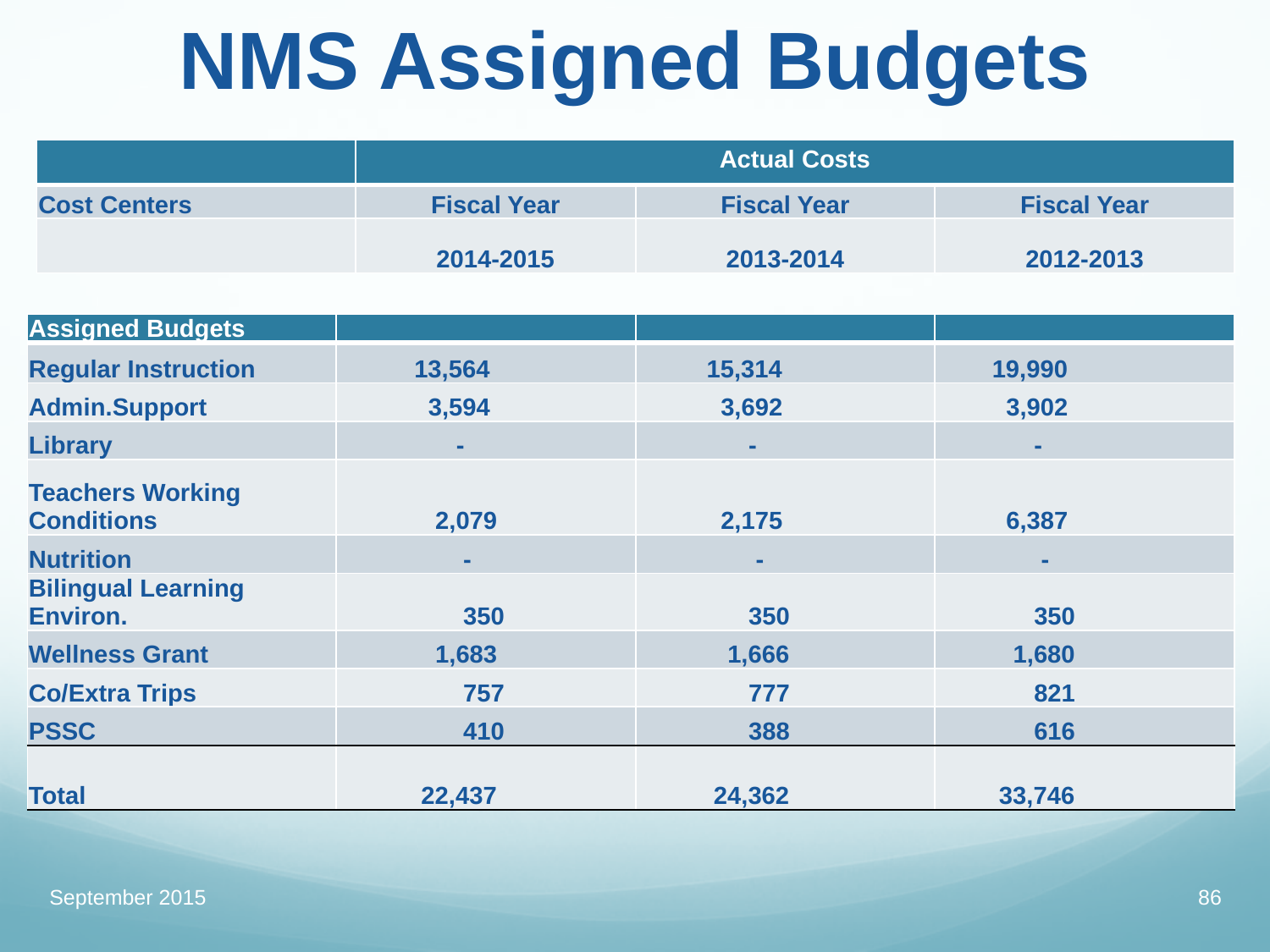

# NMS Assigned Budgets
|  | Actual Costs |  |  |
| --- | --- | --- | --- |
| Cost Centers | Fiscal Year | Fiscal Year | Fiscal Year |
|  | 2014-2015 | 2013-2014 | 2012-2013 |
| Assigned Budgets |  |  |  |
| --- | --- | --- | --- |
| Regular Instruction | 13,564 | 15,314 | 19,990 |
| Admin.Support | 3,594 | 3,692 | 3,902 |
| Library | - | - | - |
| Teachers Working Conditions | 2,079 | 2,175 | 6,387 |
| Nutrition | - | - | - |
| Bilingual Learning Environ. | 350 | 350 | 350 |
| Wellness Grant | 1,683 | 1,666 | 1,680 |
| Co/Extra Trips | 757 | 777 | 821 |
| PSSC | 410 | 388 | 616 |
| Total | 22,437 | 24,362 | 33,746 |
September 2015
86